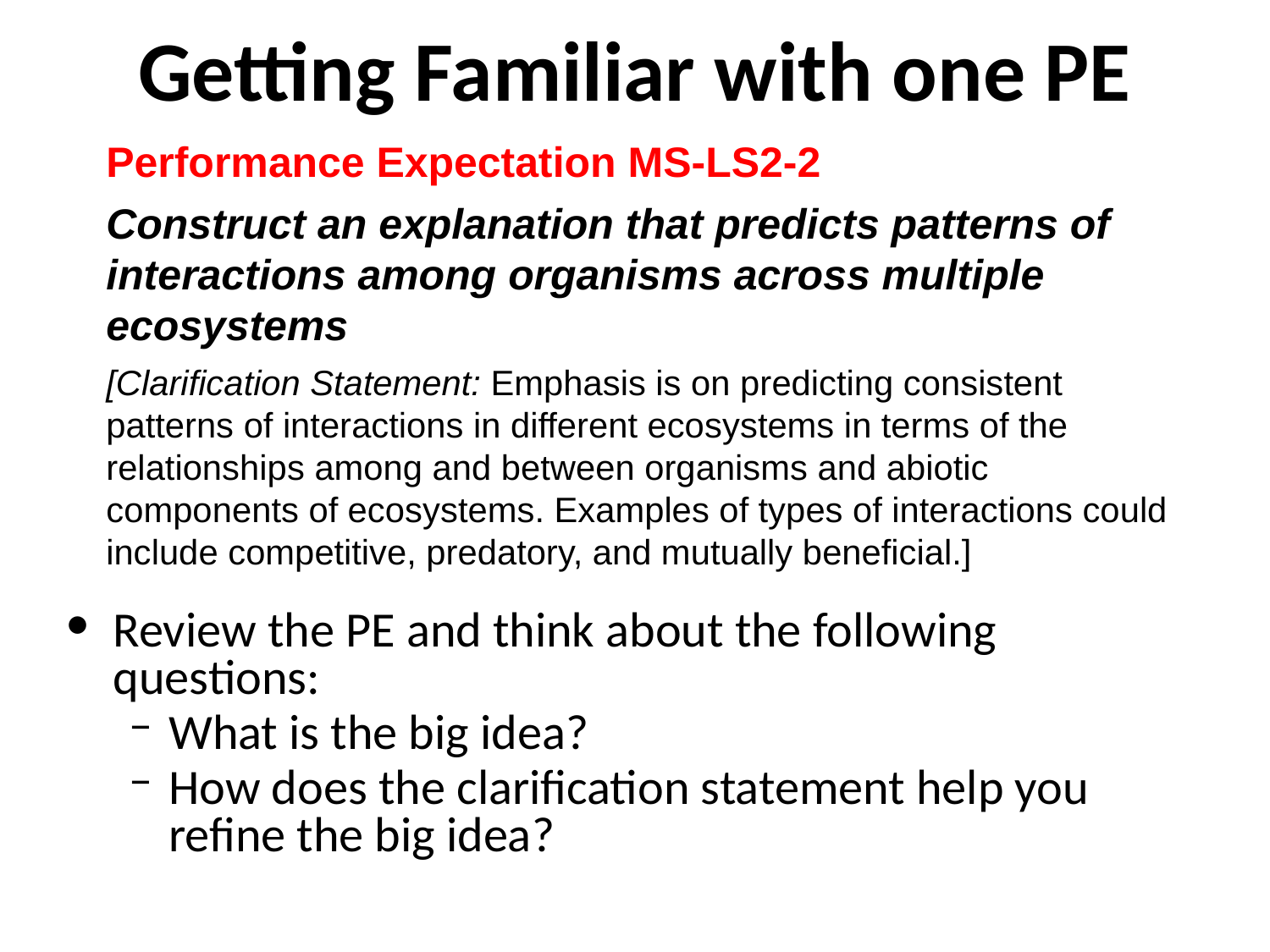

# Getting Familiar with one PE
Performance Expectation MS-LS2-2
Construct an explanation that predicts patterns of interactions among organisms across multiple ecosystems
[Clarification Statement: Emphasis is on predicting consistent patterns of interactions in different ecosystems in terms of the relationships among and between organisms and abiotic components of ecosystems. Examples of types of interactions could include competitive, predatory, and mutually beneficial.]

Review the PE and think about the following questions:
What is the big idea?
How does the clarification statement help you refine the big idea?